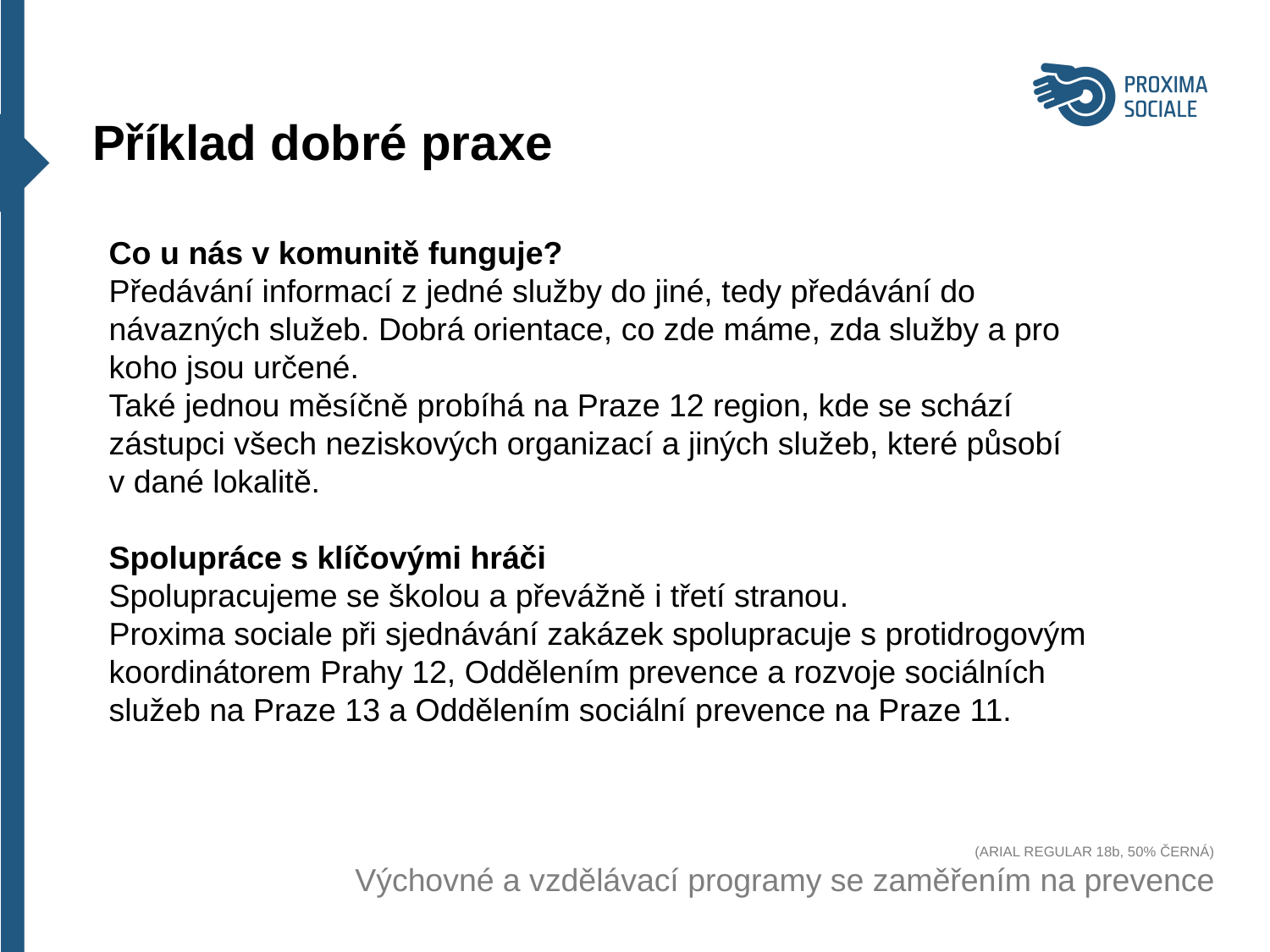

Příklad dobré praxe

(ARIAL REGULAR 18b, 50% ČERNÁ)
 Výchovné a vzdělávací programy se zaměřením na prevence

Co u nás v komunitě funguje?
Předávání informací z jedné služby do jiné, tedy předávání do návazných služeb. Dobrá orientace, co zde máme, zda služby a pro koho jsou určené.
Také jednou měsíčně probíhá na Praze 12 region, kde se schází zástupci všech neziskových organizací a jiných služeb, které působí v dané lokalitě.

Spolupráce s klíčovými hráči
Spolupracujeme se školou a převážně i třetí stranou.
Proxima sociale při sjednávání zakázek spolupracuje s protidrogovým koordinátorem Prahy 12, Oddělením prevence a rozvoje sociálních služeb na Praze 13 a Oddělením sociální prevence na Praze 11.